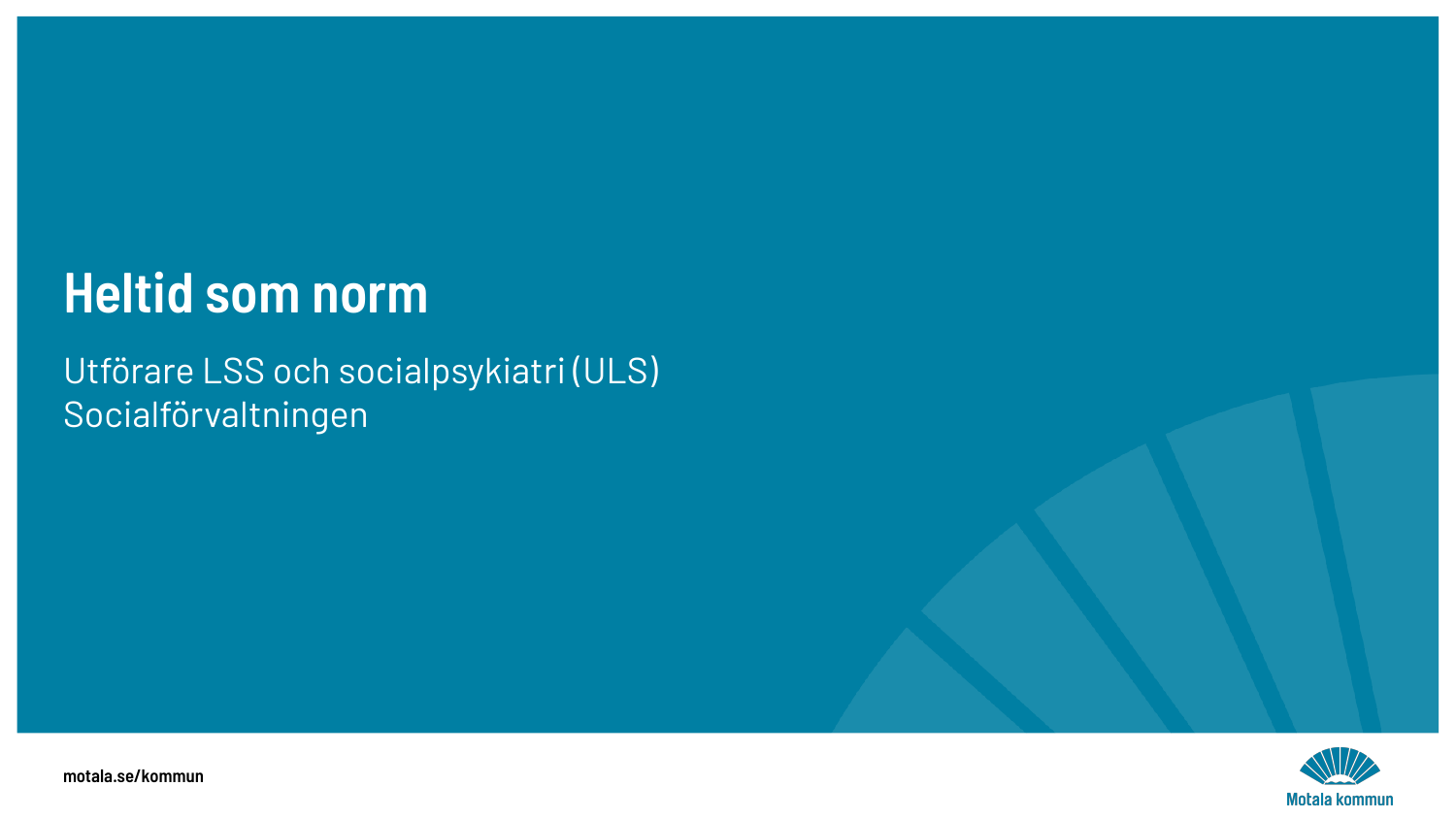

Heltid som norm
Utförare LSS och socialpsykiatri (ULS)
Socialförvaltningen